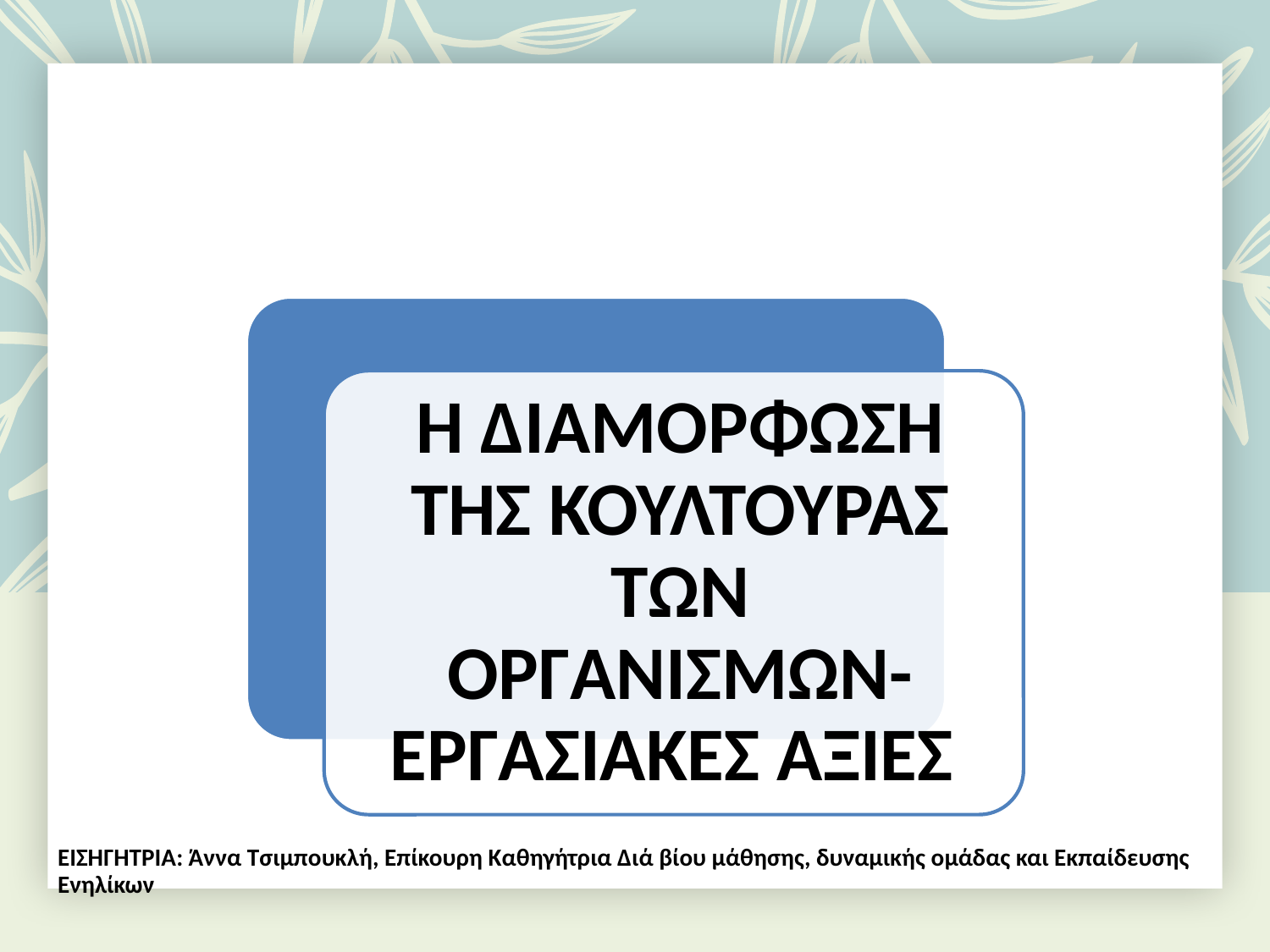

Η ΔΙΑΜΟΡΦΩΣΗ ΤΗΣ ΚΟΥΛΤΟΥΡΑΣ ΤΩΝ ΟΡΓΑΝΙΣΜΩΝ-ΕΡΓΑΣΙΑΚΕΣ ΑΞΙΕΣ
ΕΙΣΗΓΗΤΡΙΑ: Άννα Τσιμπουκλή, Επίκουρη Καθηγήτρια Διά βίου μάθησης, δυναμικής ομάδας και Εκπαίδευσης Ενηλίκων